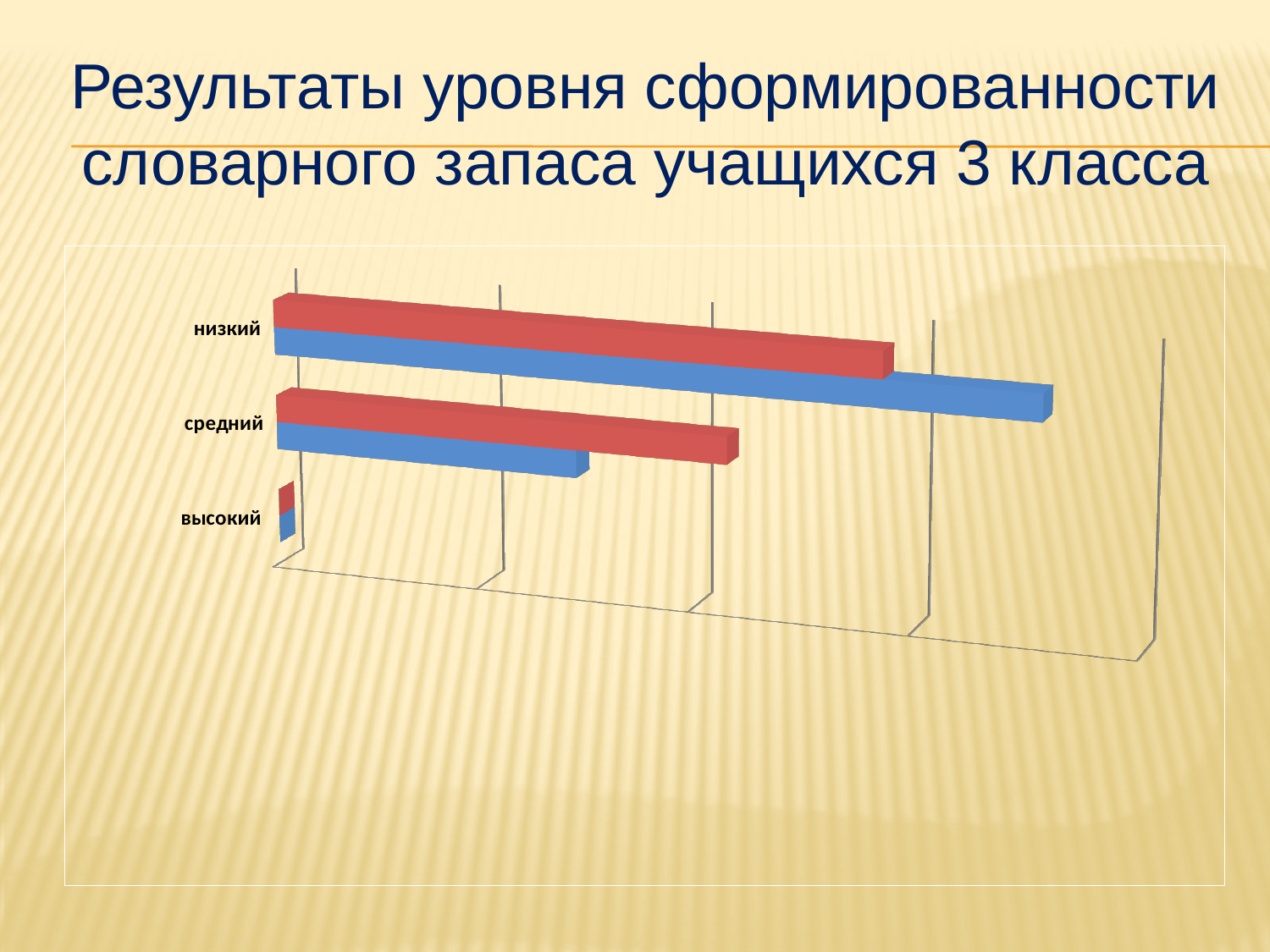

# Результаты уровня сформированности словарного запаса учащихся 3 класса

[unsupported chart]